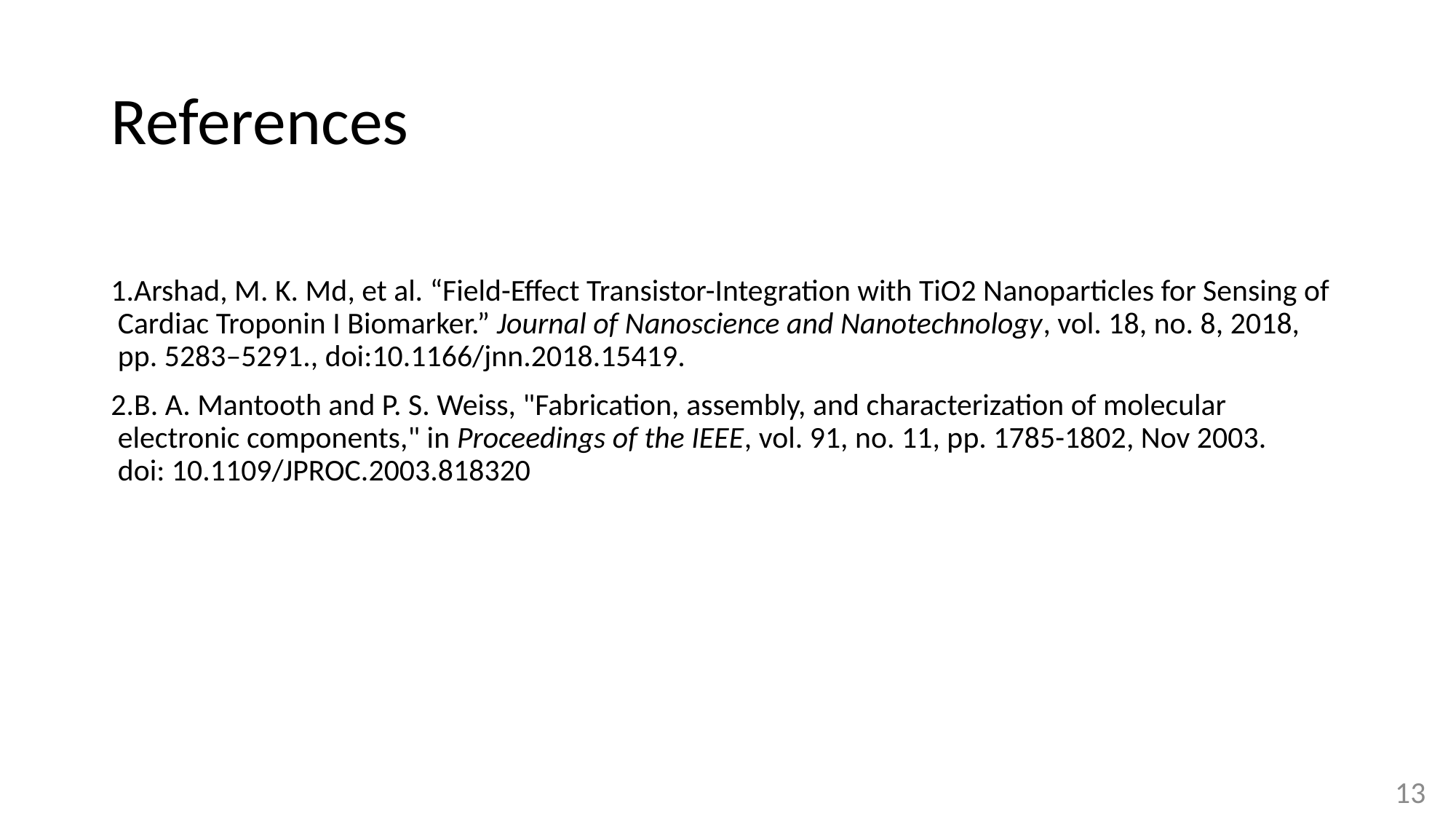

# References

Arshad, M. K. Md, et al. “Field-Effect Transistor-Integration with TiO2 Nanoparticles for Sensing of Cardiac Troponin I Biomarker.” Journal of Nanoscience and Nanotechnology, vol. 18, no. 8, 2018, pp. 5283–5291., doi:10.1166/jnn.2018.15419.
B. A. Mantooth and P. S. Weiss, "Fabrication, assembly, and characterization of molecular electronic components," in Proceedings of the IEEE, vol. 91, no. 11, pp. 1785-1802, Nov 2003.
doi: 10.1109/JPROC.2003.818320
13